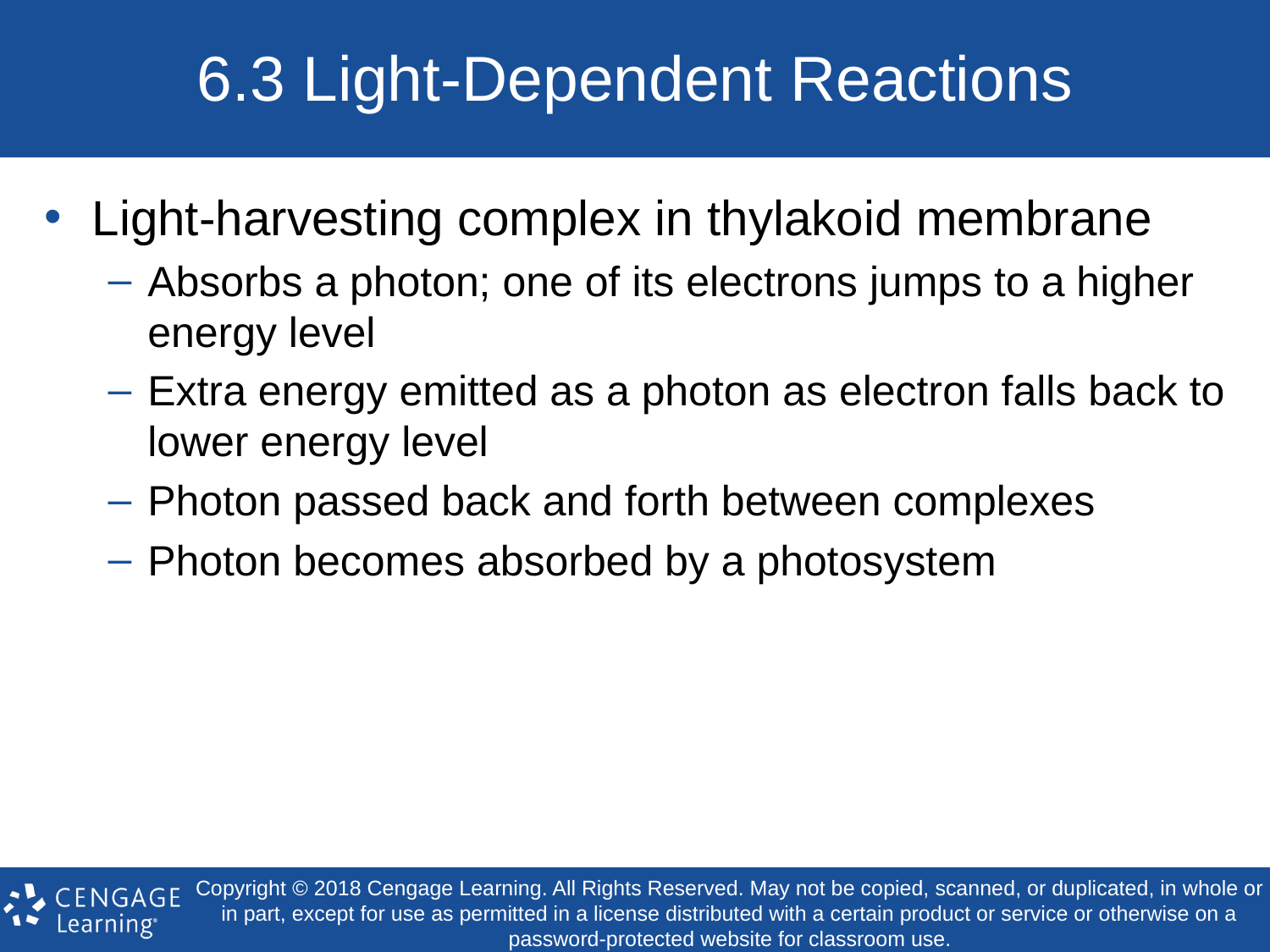

# 6.3 Light-Dependent Reactions
Light-harvesting complex in thylakoid membrane
Absorbs a photon; one of its electrons jumps to a higher energy level
Extra energy emitted as a photon as electron falls back to lower energy level
Photon passed back and forth between complexes
Photon becomes absorbed by a photosystem